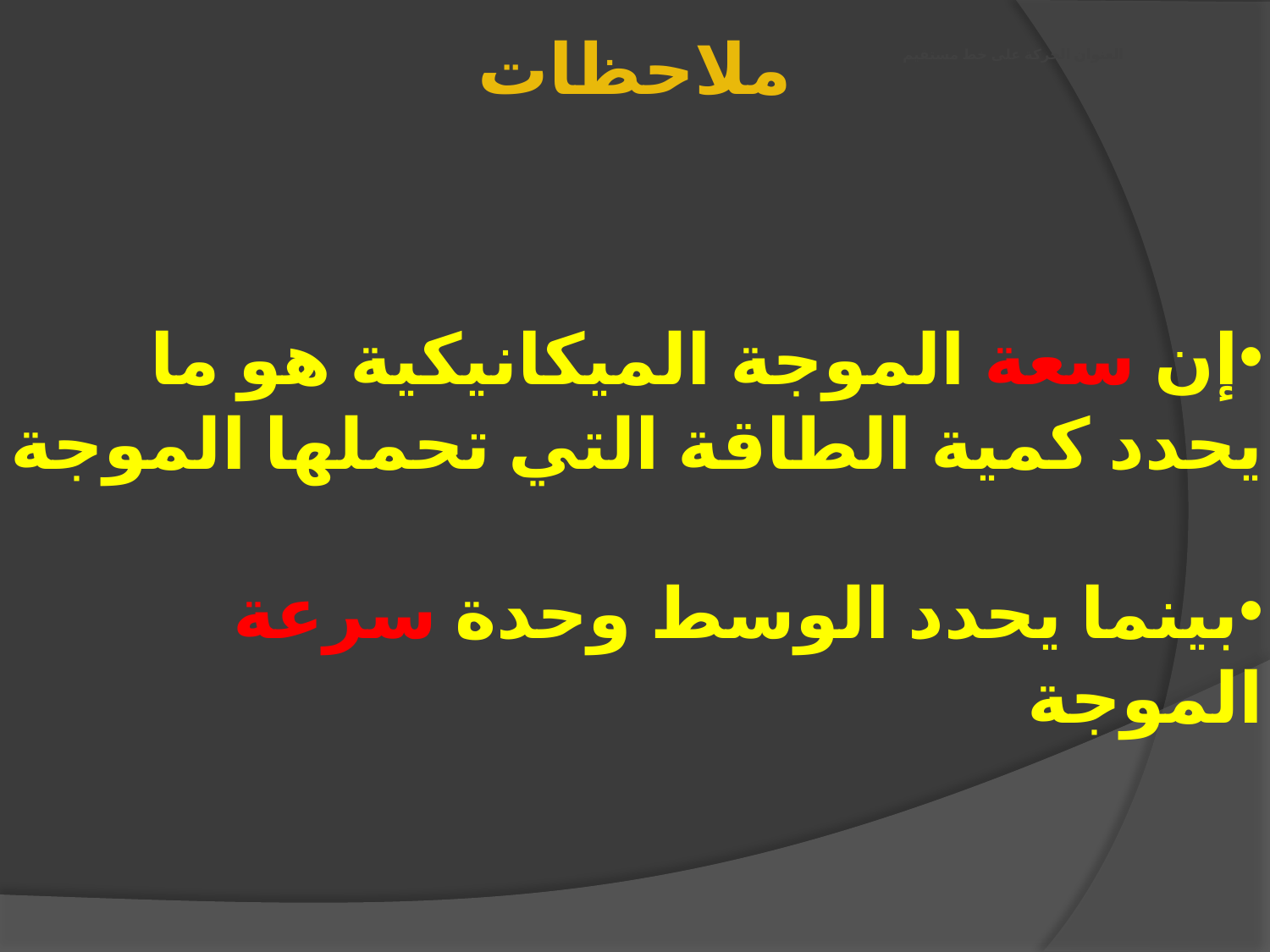

ملاحظات
# العنوان الحركة على خط مستقيم
إن سعة الموجة الميكانيكية هو ما يحدد كمية الطاقة التي تحملها الموجة

بينما يحدد الوسط وحدة سرعة الموجة